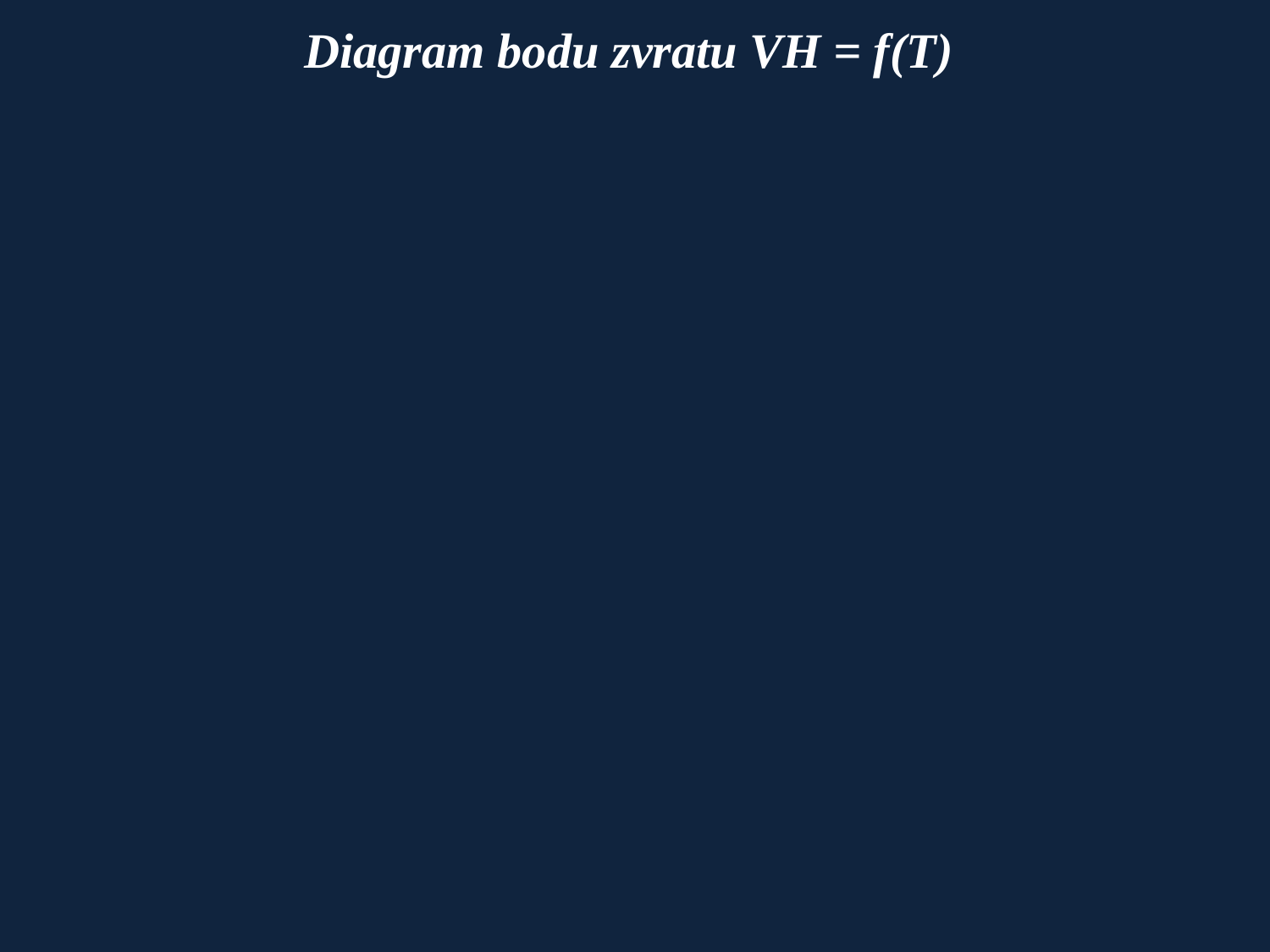

# Diagram bodu zvratu VH = f(T)